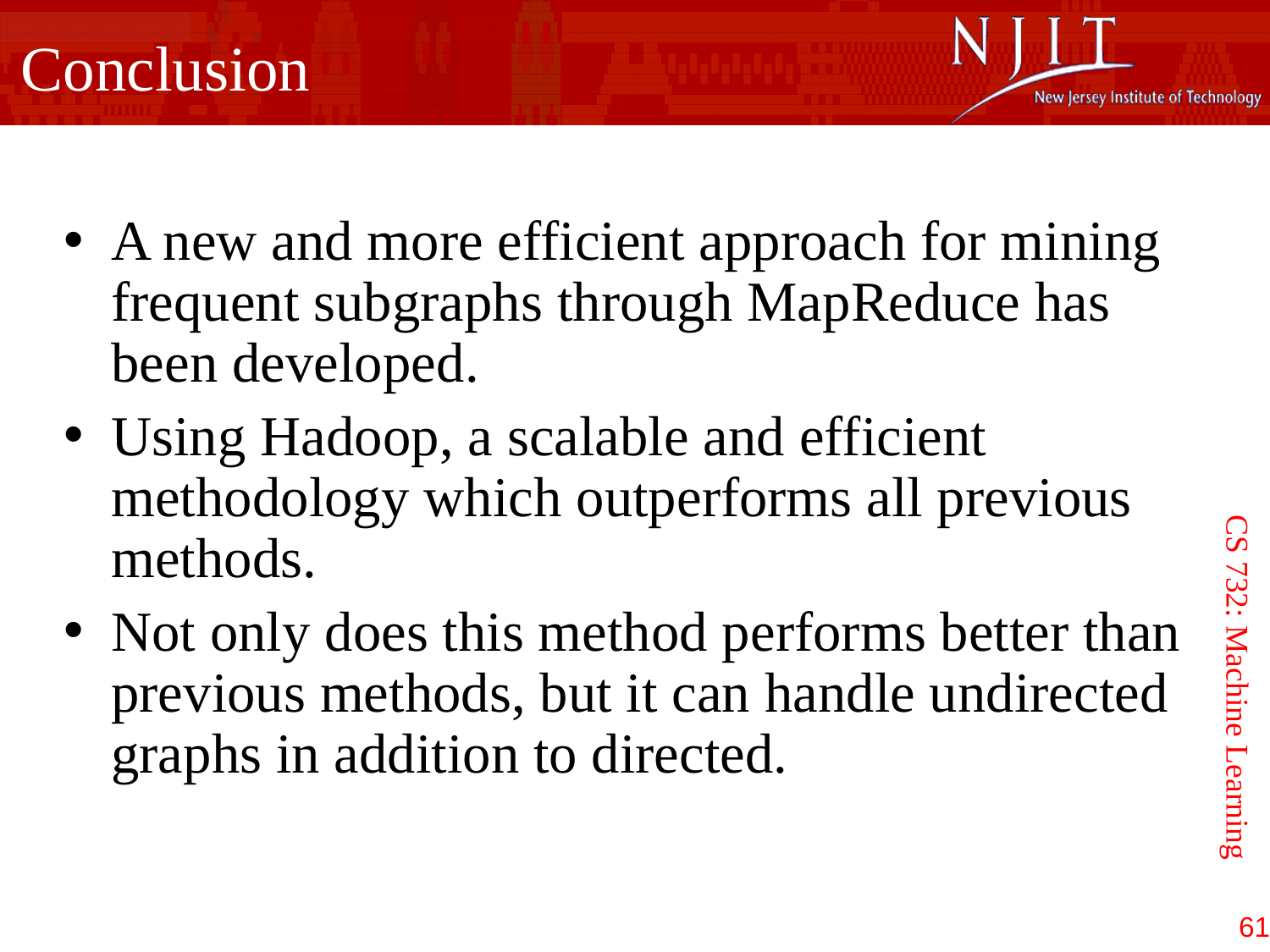

Conclusion
A new and more efficient approach for mining frequent subgraphs through MapReduce has been developed.
Using Hadoop, a scalable and efficient methodology which outperforms all previous methods.
Not only does this method performs better than previous methods, but it can handle undirected graphs in addition to directed.
CS 732: Machine Learning
61